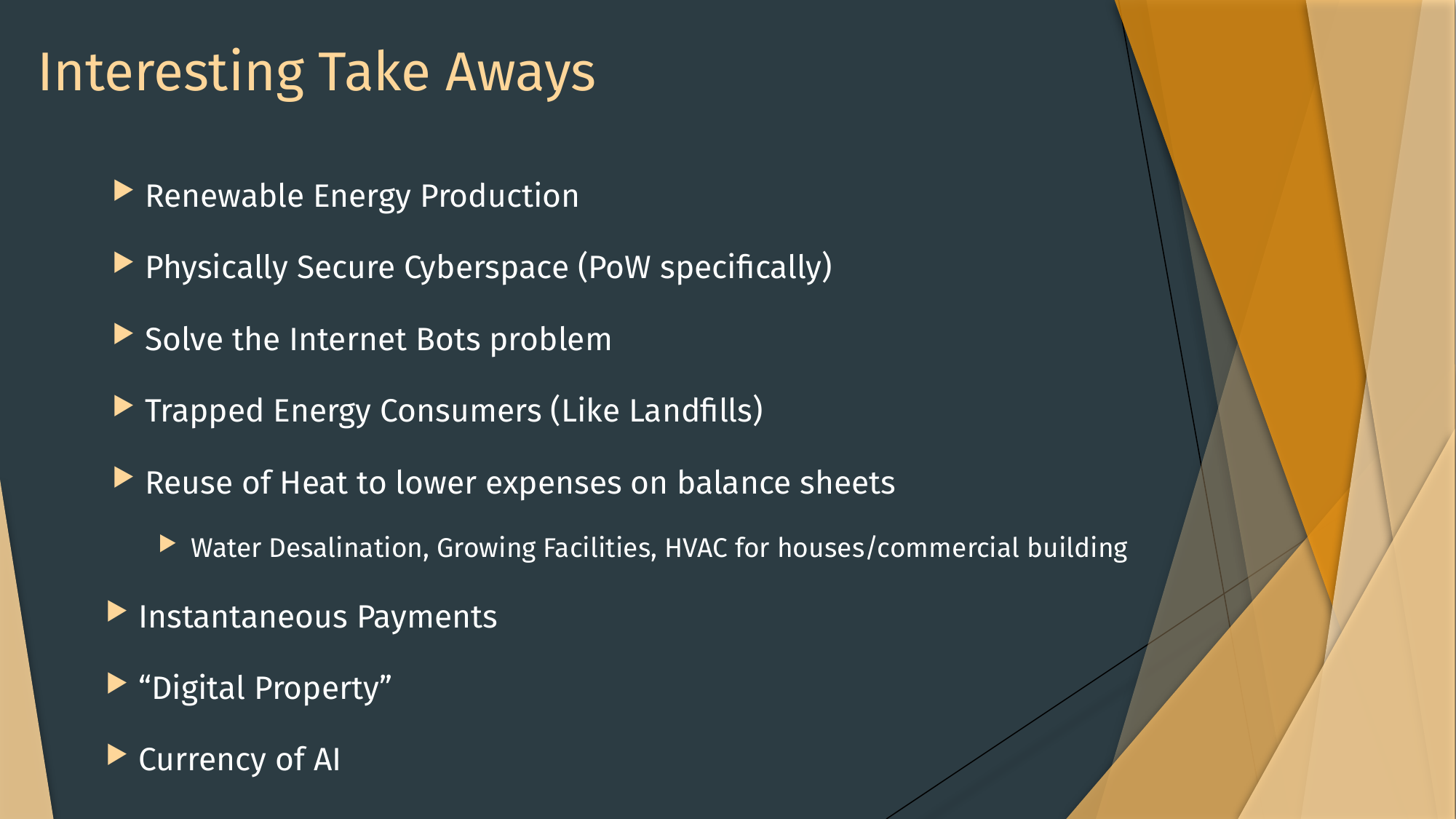

# Interesting Take Aways
Renewable Energy Production
Physically Secure Cyberspace (PoW specifically)
Solve the Internet Bots problem
Trapped Energy Consumers (Like Landfills)
Reuse of Heat to lower expenses on balance sheets
Water Desalination, Growing Facilities, HVAC for houses/commercial building
Instantaneous Payments
“Digital Property”
Currency of AI